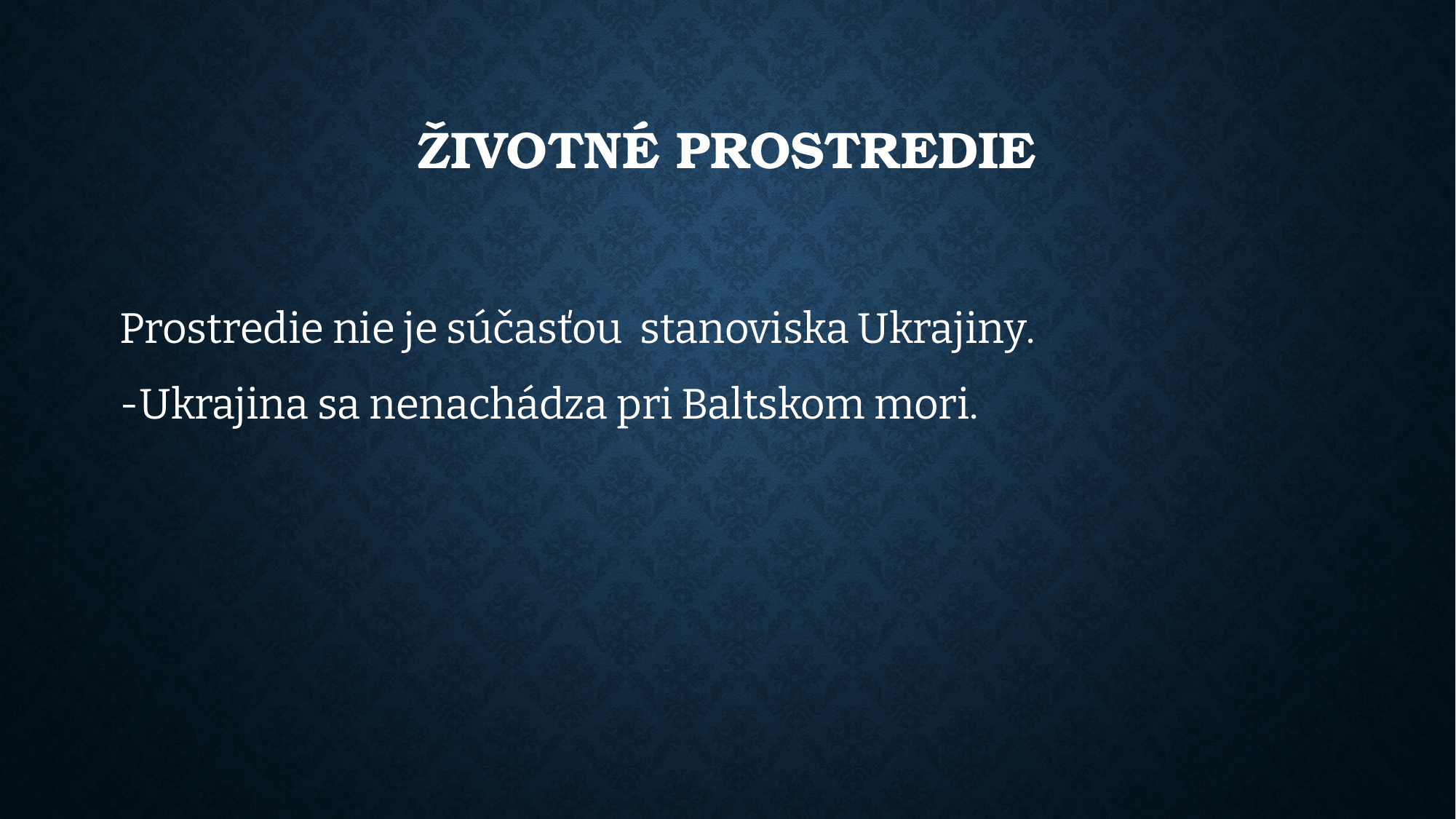

# Životné prostredie
Prostredie nie je súčasťou  stanoviska Ukrajiny.
-Ukrajina sa nenachádza pri Baltskom mori.